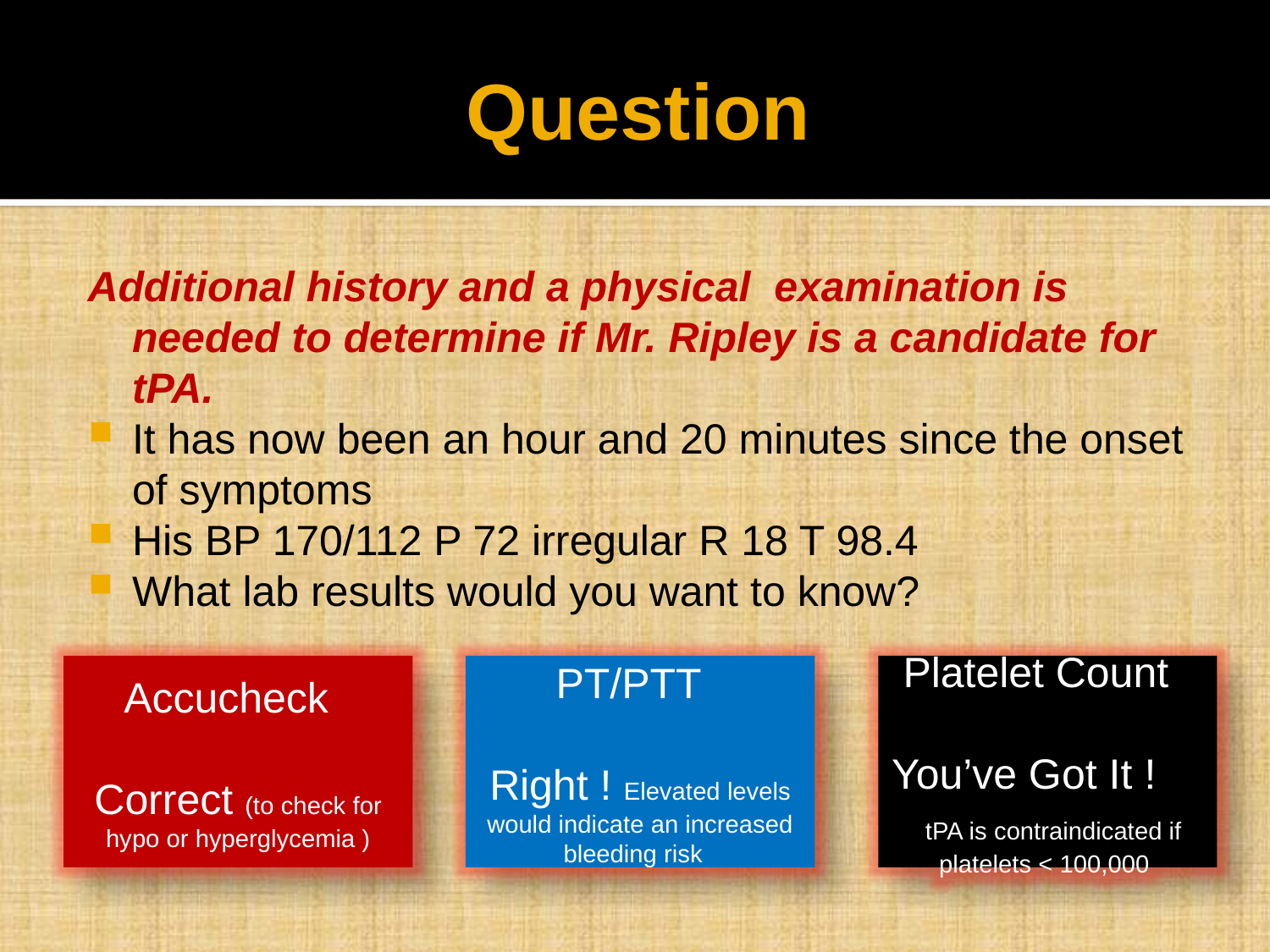

# Question
Additional history and a physical  examination is needed to determine if Mr. Ripley is a candidate for tPA.
It has now been an hour and 20 minutes since the onset of symptoms
His BP 170/112 P 72 irregular R 18 T 98.4
What lab results would you want to know?

Accucheck

Correct (to check for hypo or hyperglycemia )
PT/PTT

Right ! Elevated levels would indicate an increased bleeding risk
Platelet Count

You’ve Got It !      tPA is contraindicated if platelets < 100,000